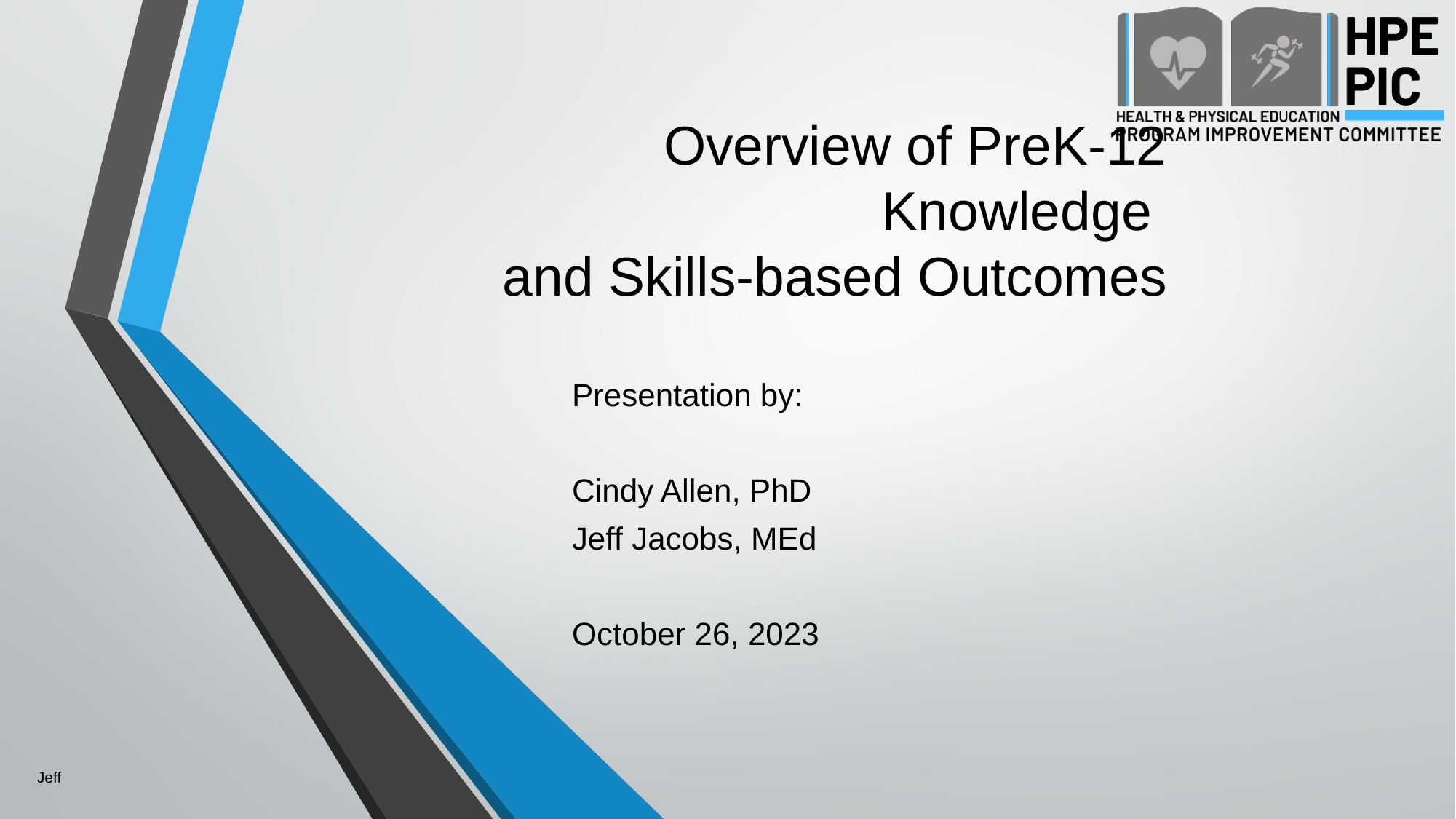

# Overview of PreK-12 Knowledge and Skills-based Outcomes
Presentation by:

Cindy Allen, PhD
Jeff Jacobs, MEd

October 26, 2023

Jeff